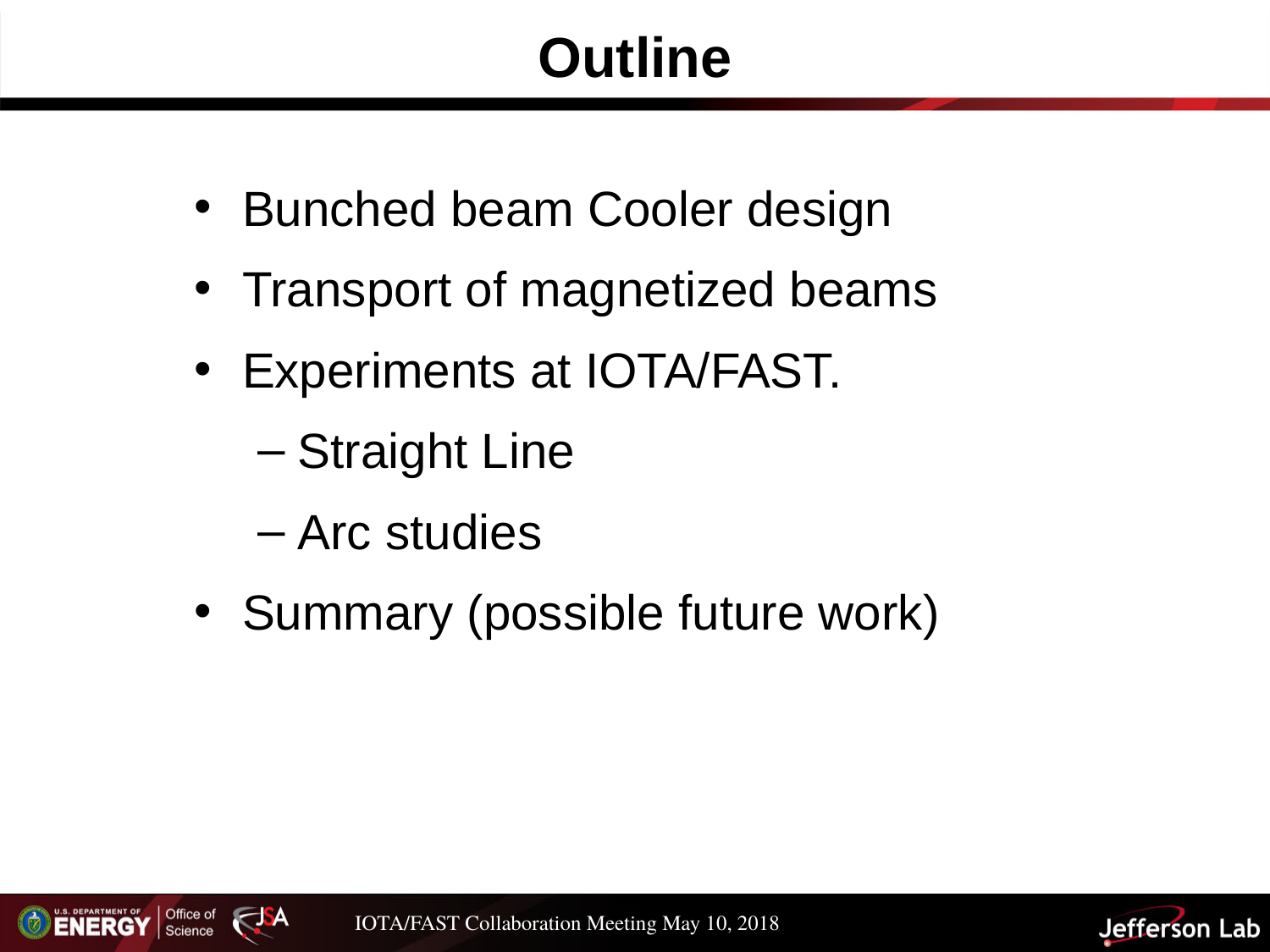

# Outline
Bunched beam Cooler design
Transport of magnetized beams
Experiments at IOTA/FAST.
Straight Line
Arc studies
Summary (possible future work)